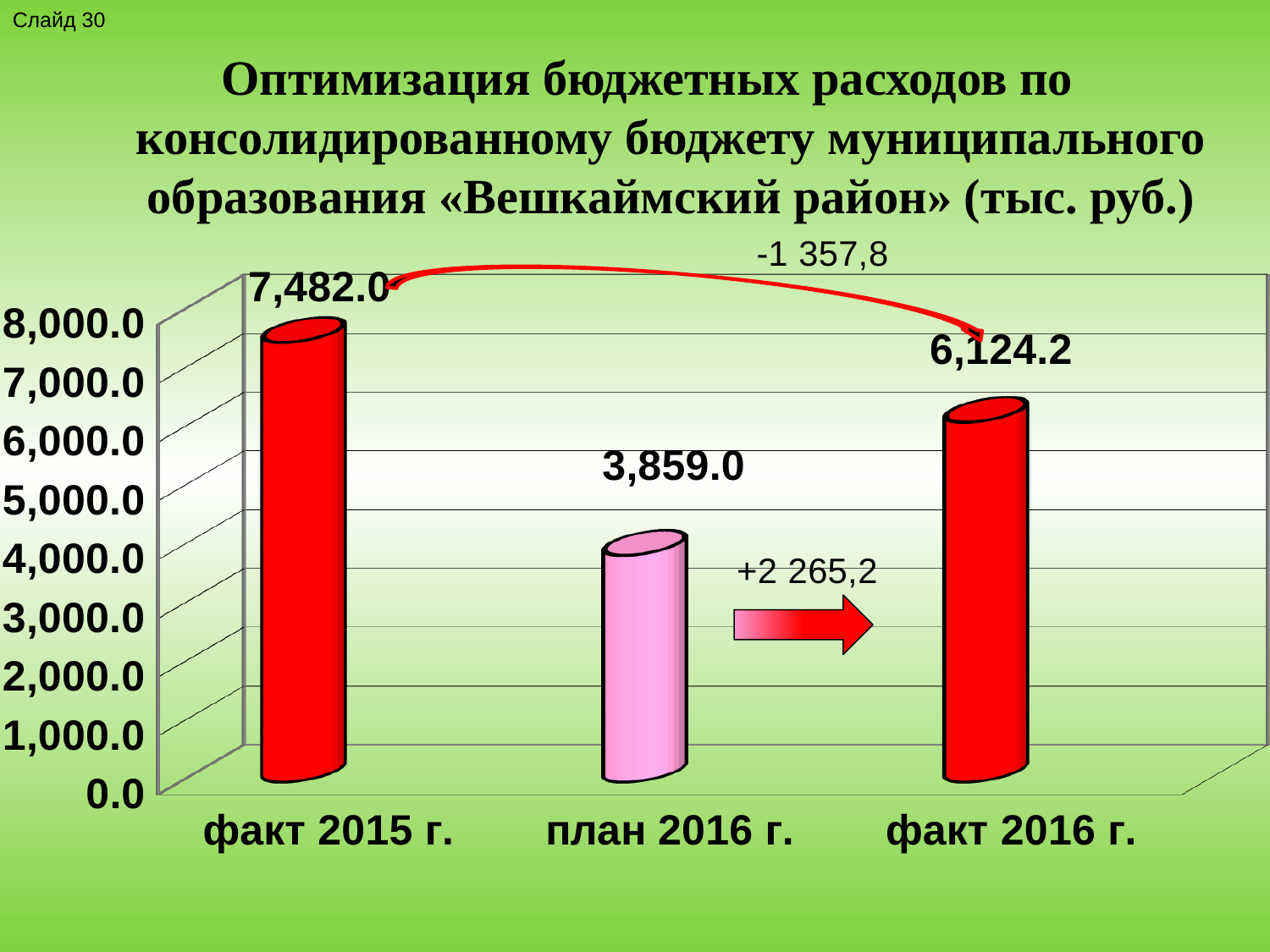

Слайд 30

[unsupported chart]

Оптимизация бюджетных расходов по консолидированному бюджету муниципального образования «Вешкаймский район» (тыс. руб.)